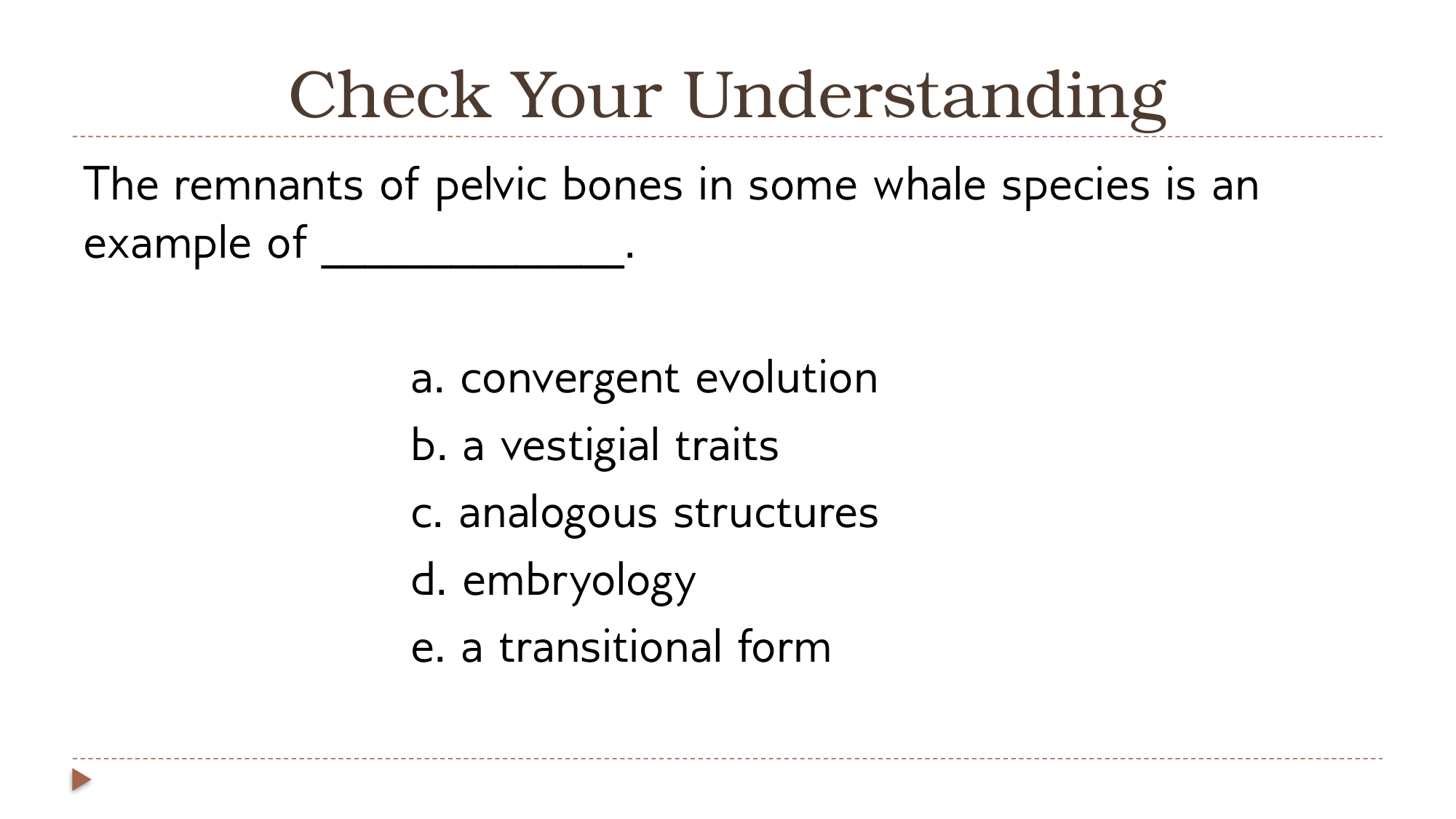

# Check Your Understanding
The remnants of pelvic bones in some whale species is an example of ______________.

			a. convergent evolution
			b. a vestigial traits
			c. analogous structures
			d. embryology
			e. a transitional form